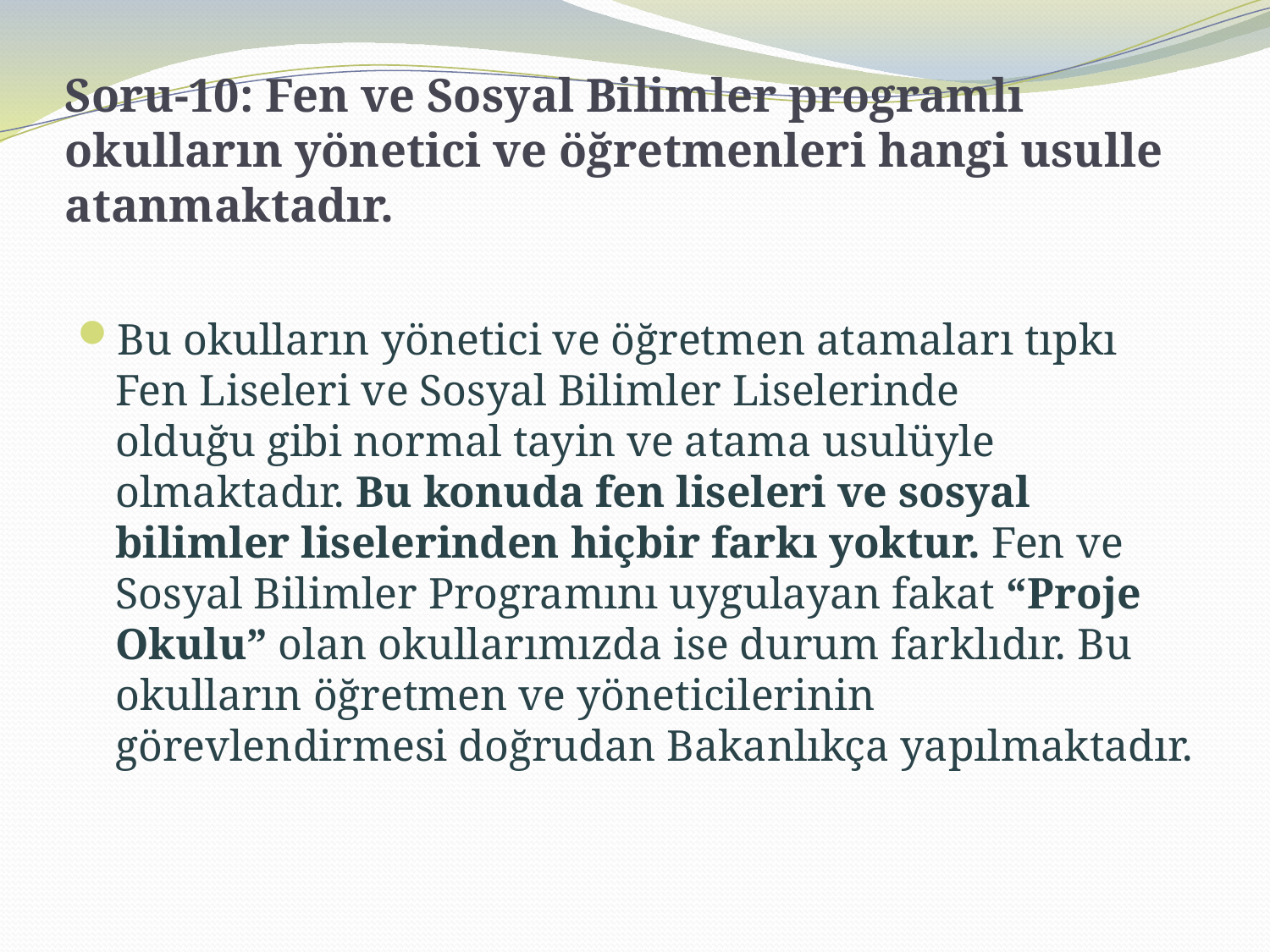

# Soru-10: Fen ve Sosyal Bilimler programlı okulların yönetici ve öğretmenleri hangi usulle atanmaktadır.
Bu okulların yönetici ve öğretmen atamaları tıpkı Fen Liseleri ve Sosyal Bilimler Liselerinde olduğu gibi normal tayin ve atama usulüyle olmaktadır. Bu konuda fen liseleri ve sosyal bilimler liselerinden hiçbir farkı yoktur. Fen ve Sosyal Bilimler Programını uygulayan fakat “Proje Okulu” olan okullarımızda ise durum farklıdır. Bu okulların öğretmen ve yöneticilerinin görevlendirmesi doğrudan Bakanlıkça yapılmaktadır.